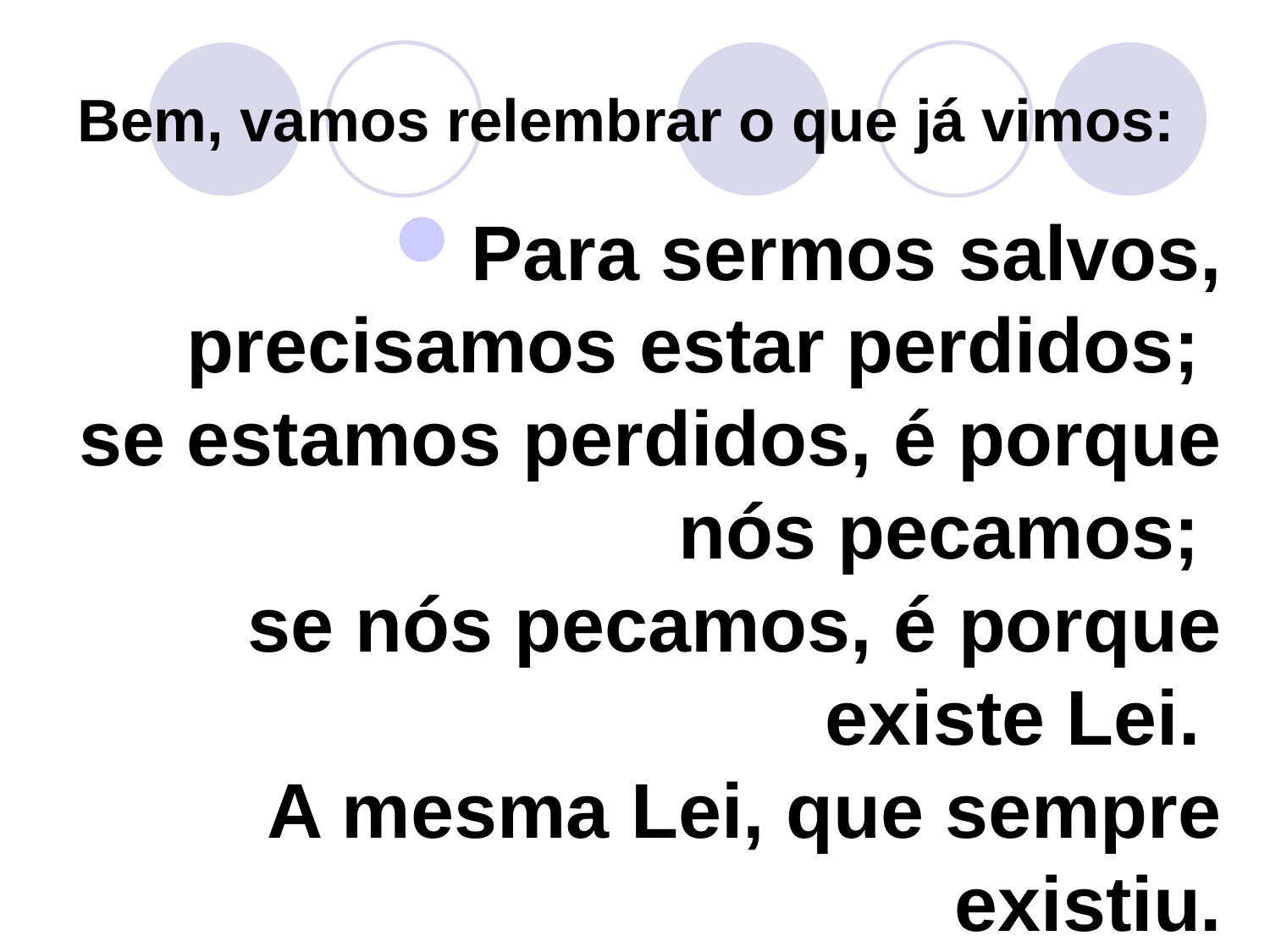

# Bem, vamos relembrar o que já vimos:
Para sermos salvos, precisamos estar perdidos;
se estamos perdidos, é porque nós pecamos;
se nós pecamos, é porque existe Lei.
A mesma Lei, que sempre existiu.